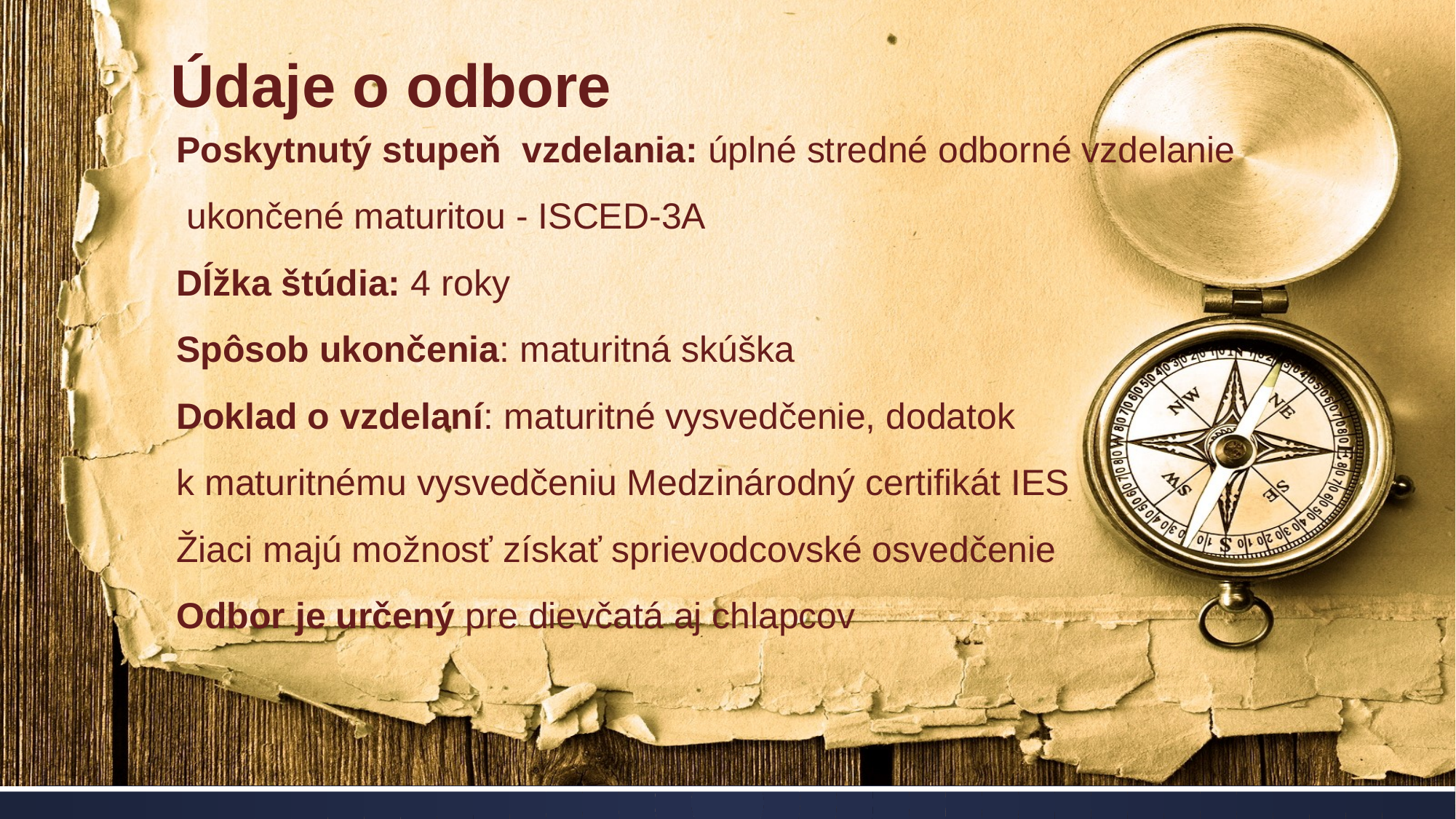

# Údaje o odbore
Poskytnutý stupeň  vzdelania: úplné stredné odborné vzdelanie
 ukončené maturitou - ISCED-3A
Dĺžka štúdia: 4 roky
Spôsob ukončenia: maturitná skúška
Doklad o vzdelaní: maturitné vysvedčenie, dodatok
k maturitnému vysvedčeniu Medzinárodný certifikát IES
Žiaci majú možnosť získať sprievodcovské osvedčenie
Odbor je určený pre dievčatá aj chlapcov